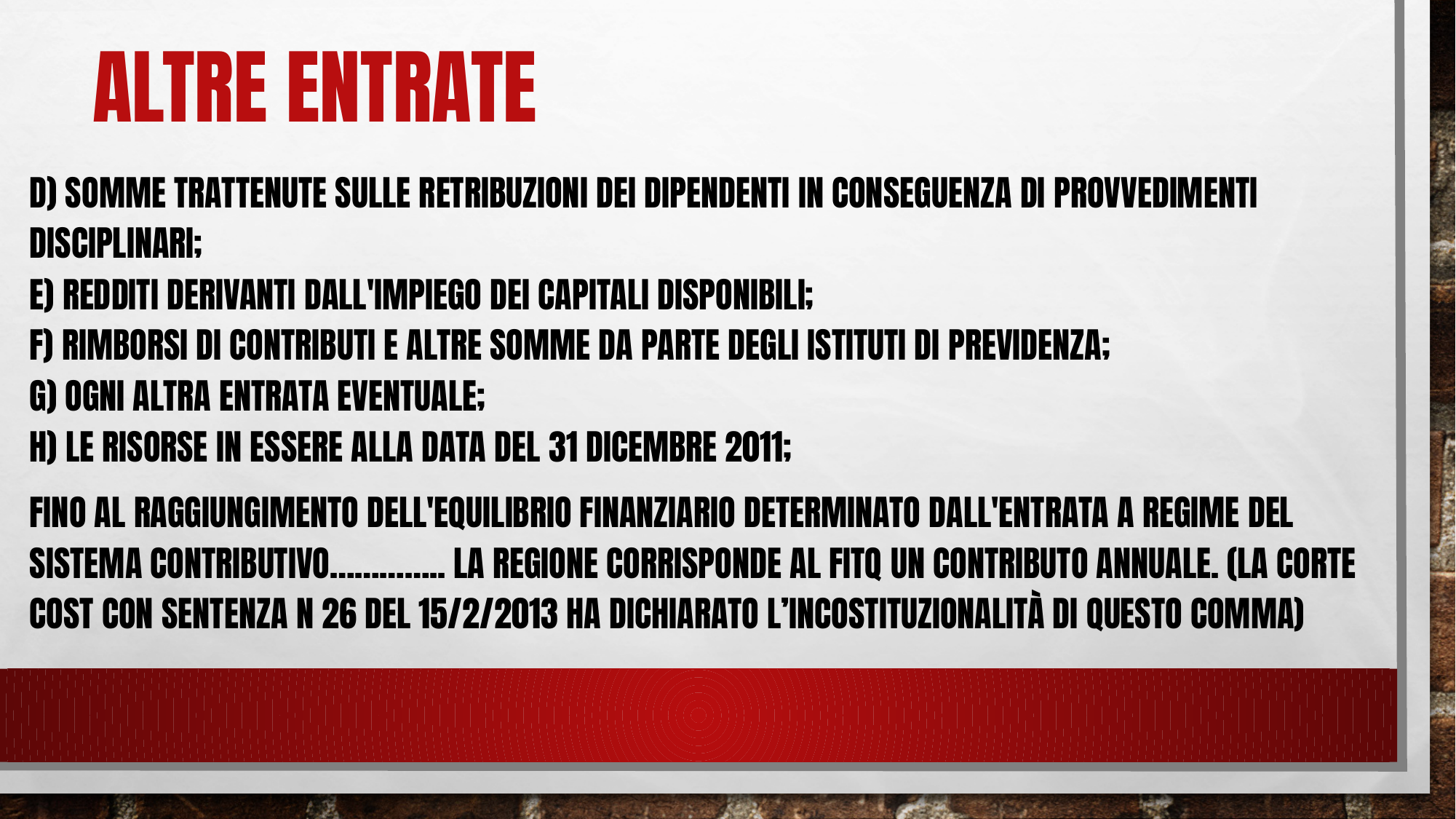

# Altre entrate
d) somme trattenute sulle retribuzioni dei dipendenti in conseguenza di provvedimenti disciplinari;
e) redditi derivanti dall'impiego dei capitali disponibili;
f) rimborsi di contributi e altre somme da parte degli istituti di previdenza;
g) ogni altra entrata eventuale;
h) le risorse in essere alla data del 31 dicembre 2011;
Fino al raggiungimento dell'equilibrio finanziario determinato dall'entrata a regime del sistema contributivo………….. la Regione corrisponde al FITQ un contributo annuale. (la Corte cost con sentenza n 26 del 15/2/2013 ha dichiarato l’incostituzionalità di questo comma)